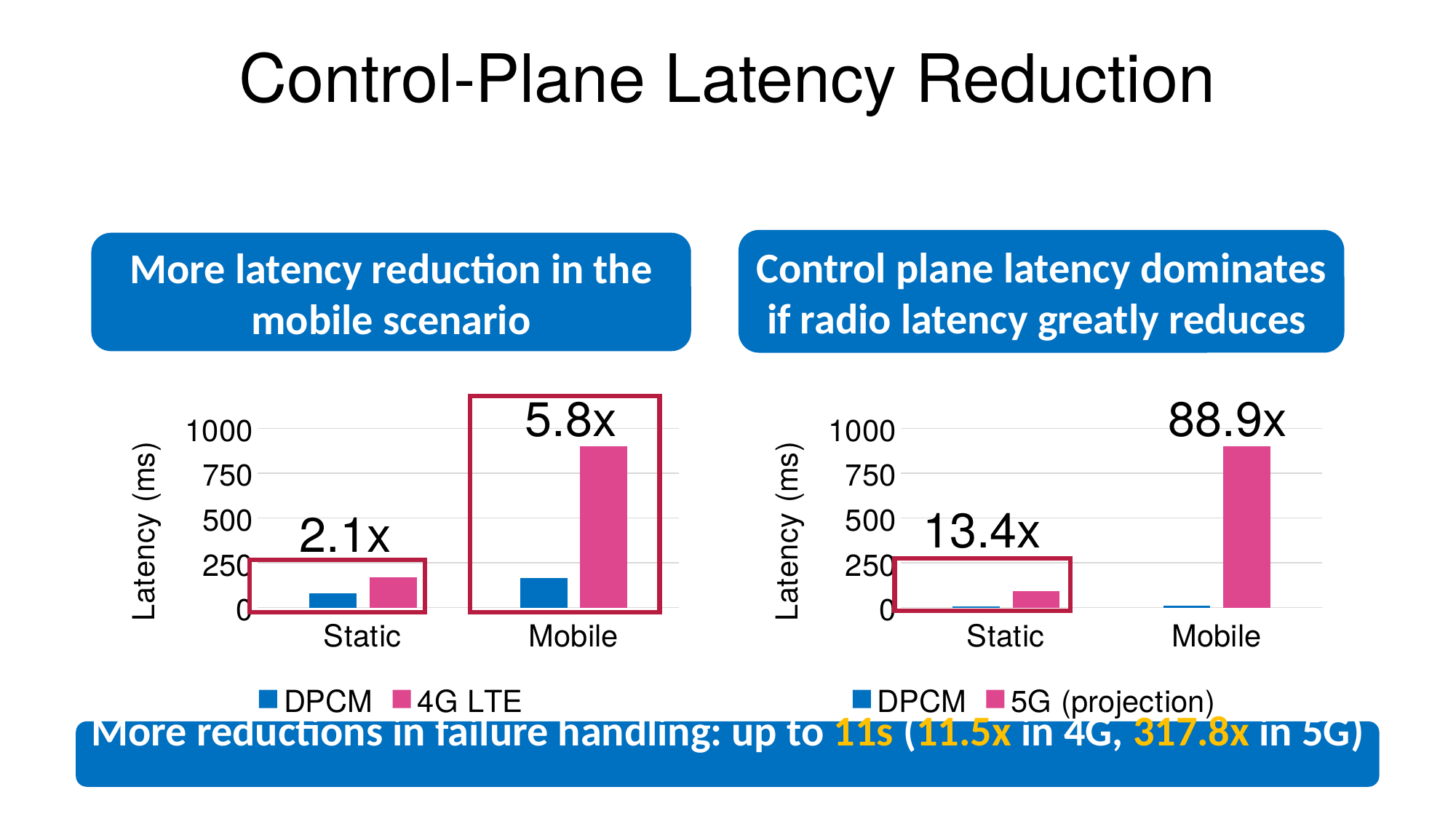

# Control-Plane Latency Reduction
Control plane latency dominates if radio latency greatly reduces
More latency reduction in the mobile scenario
4G LTE
5G New Radio Projection
(Assuming 1ms radio latency)
5.8x
88.9x

### Chart

| Category | DPCM | 4G LTE |
|---|---|---|
| Static | 80.0 | 168.7 |
| Mobile | 166.2 | 901.6 |

### Chart

| Category | DPCM | 5G (projection) |
|---|---|---|
| Static | 6.27 | 89.6615 |
| Mobile | 9.24 | 901.6 |
13.4x
2.1x

More reductions in failure handling: up to 11s (11.5x in 4G, 317.8x in 5G)